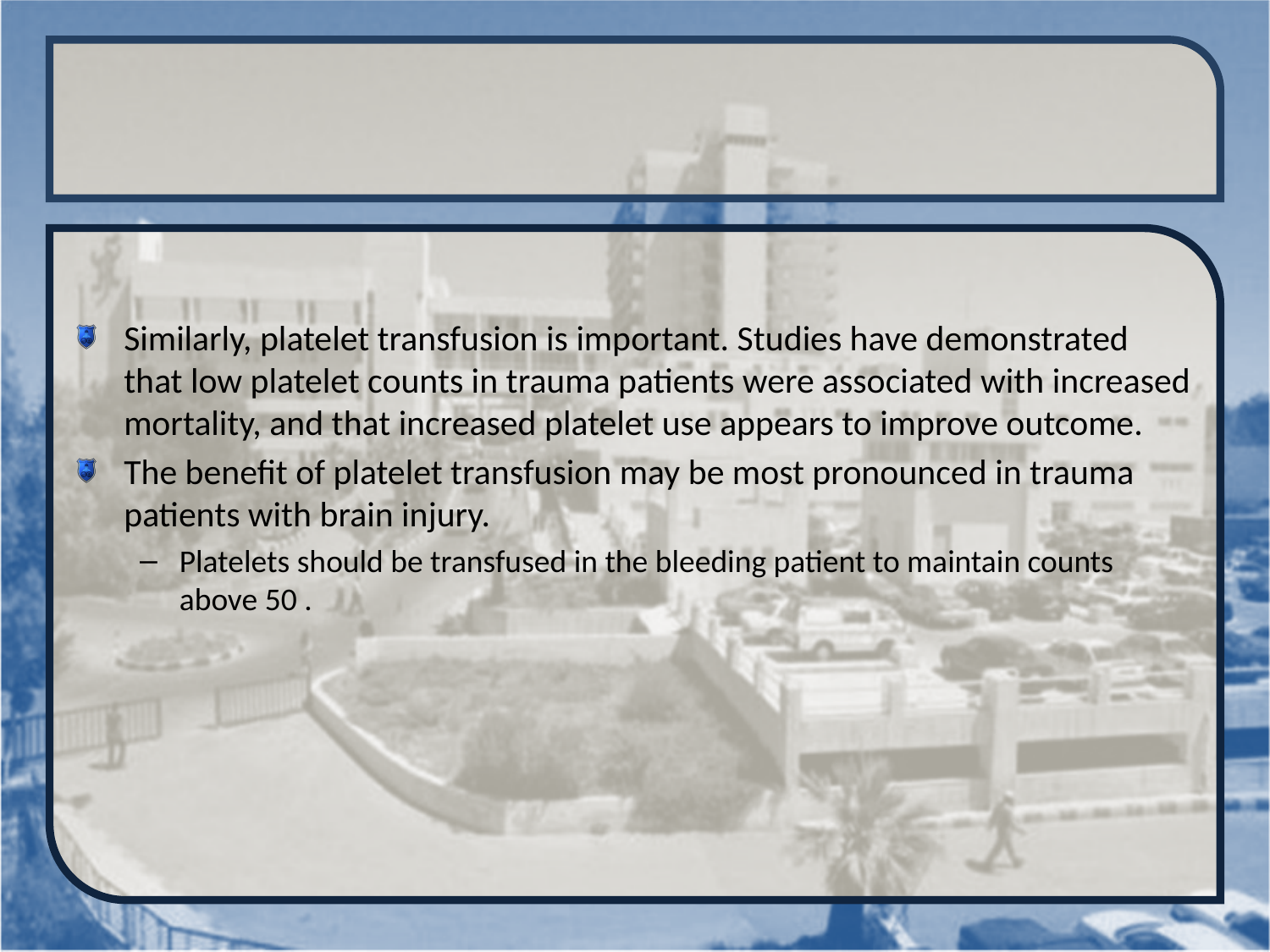

#

Similarly, platelet transfusion is important. Studies have demonstrated that low platelet counts in trauma patients were associated with increased mortality, and that increased platelet use appears to improve outcome.
The benefit of platelet transfusion may be most pronounced in trauma patients with brain injury.
Platelets should be transfused in the bleeding patient to maintain counts above 50 .